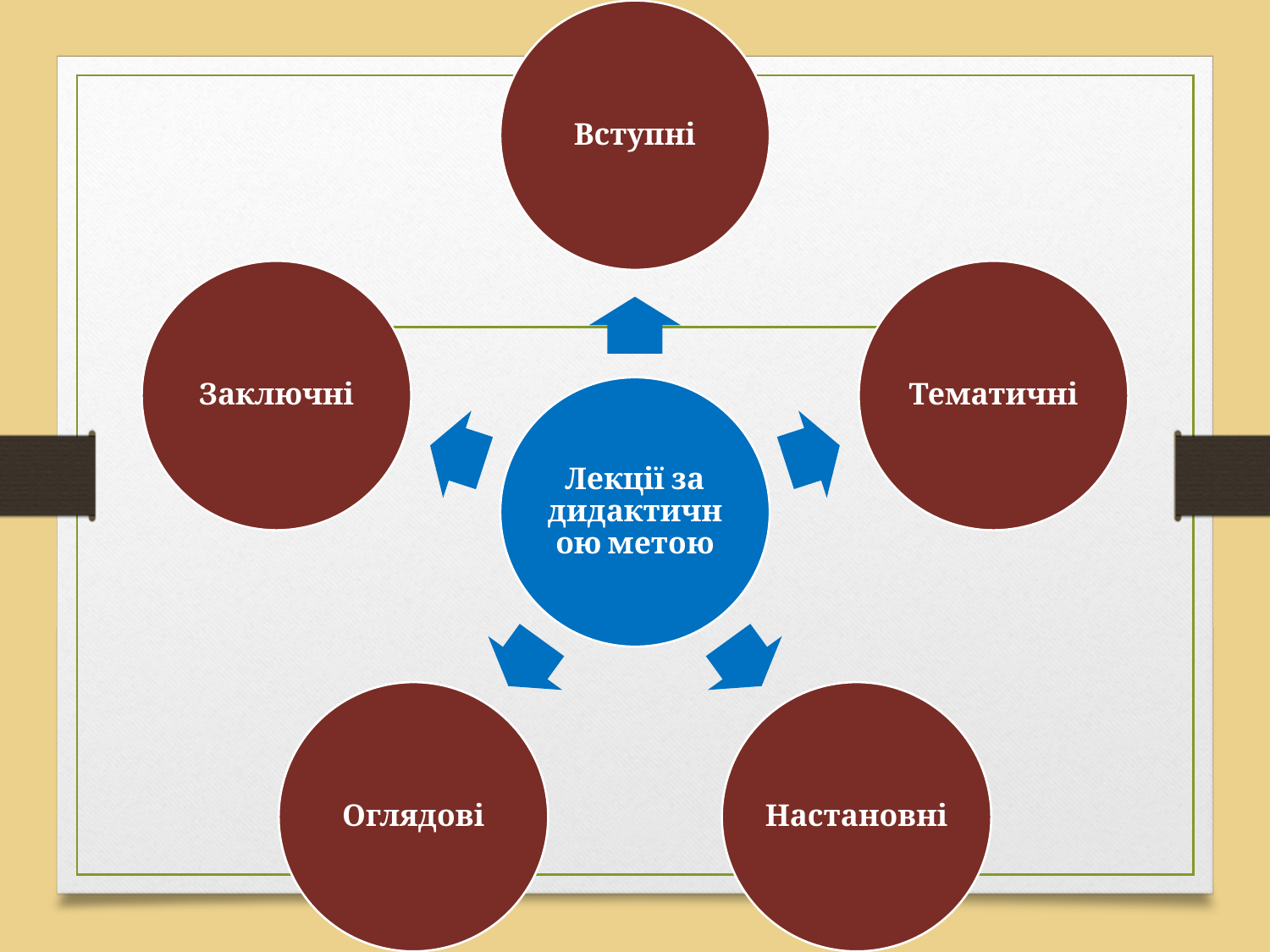

Лекції за дидактичною метою

Вступні

Тематичні

Настановні

Оглядові

Заключні